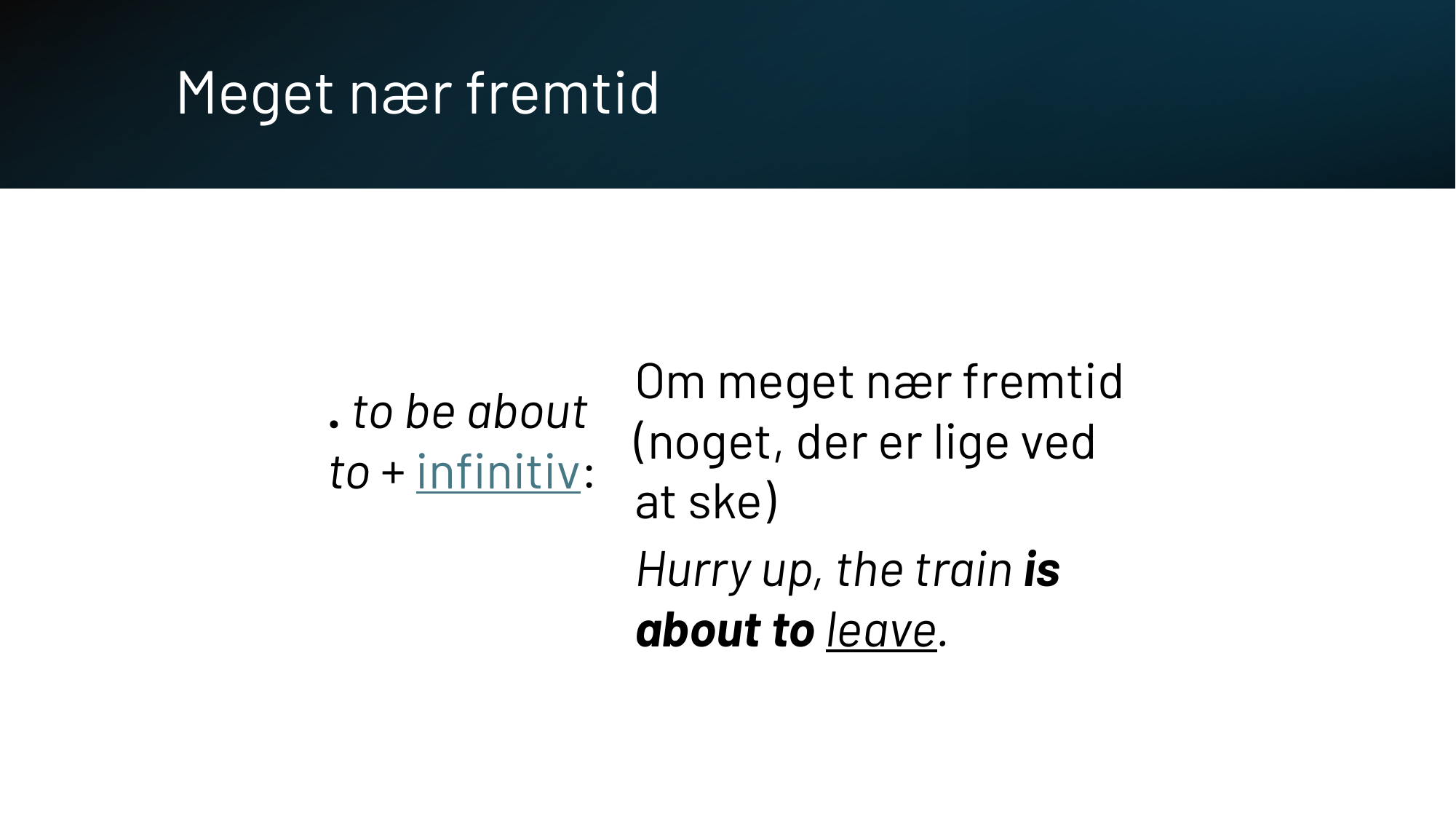

# Meget nær fremtid
| . to be about to + infinitiv: | Om meget nær fremtid (noget, der er lige ved at ske) |
| --- | --- |
|  | Hurry up, the train is about to leave. |